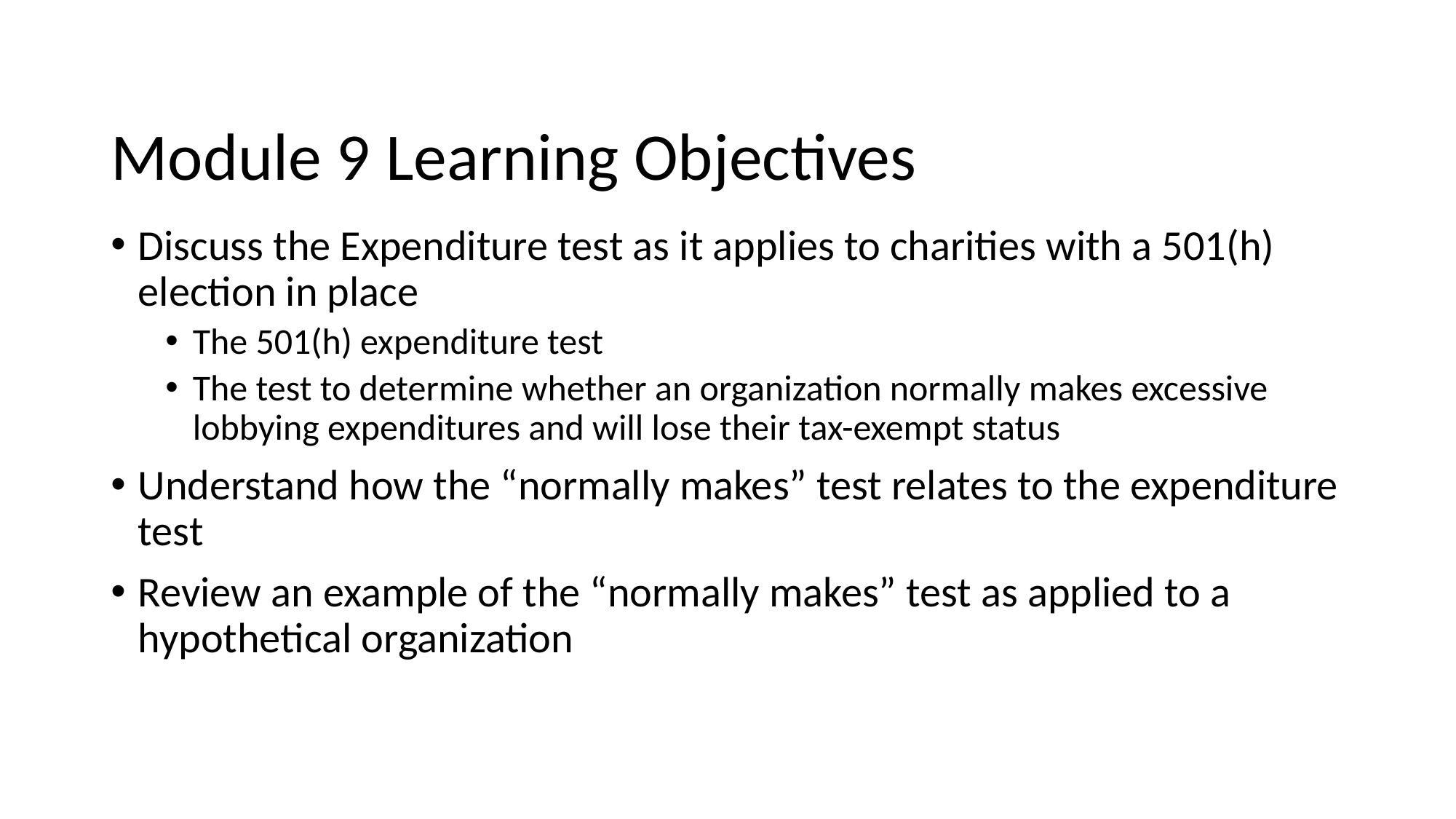

# Module 9 Learning Objectives
Discuss the Expenditure test as it applies to charities with a 501(h) election in place
The 501(h) expenditure test
The test to determine whether an organization normally makes excessive lobbying expenditures and will lose their tax-exempt status
Understand how the “normally makes” test relates to the expenditure test
Review an example of the “normally makes” test as applied to a hypothetical organization